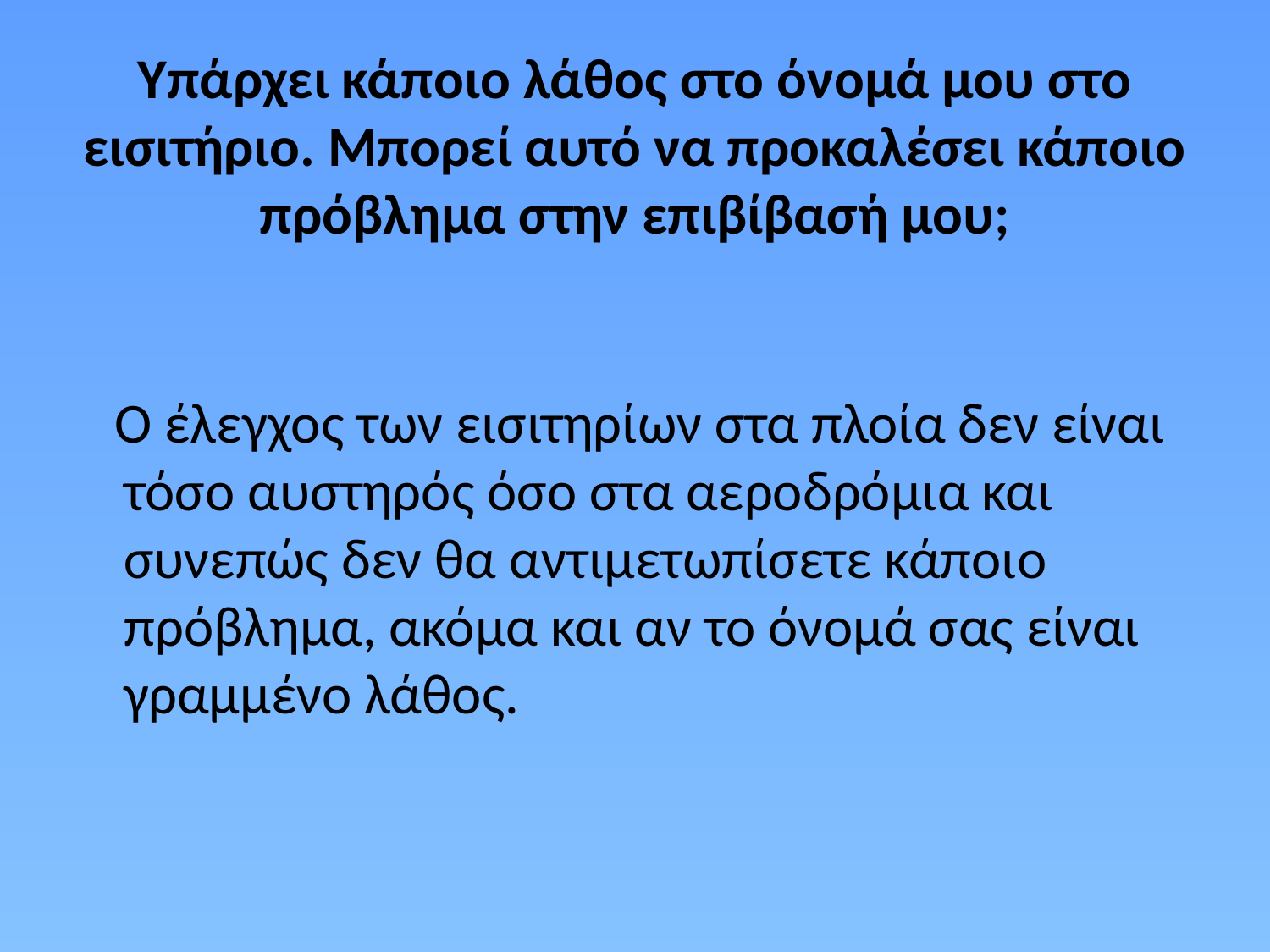

# Υπάρχει κάποιο λάθος στο όνομά μου στο εισιτήριο. Μπορεί αυτό να προκαλέσει κάποιο πρόβλημα στην επιβίβασή μου;

   Ο έλεγχος των εισιτηρίων στα πλοία δεν είναι τόσο αυστηρός όσο στα αεροδρόμια και συνεπώς δεν θα αντιμετωπίσετε κάποιο πρόβλημα, ακόμα και αν το όνομά σας είναι γραμμένο λάθος.